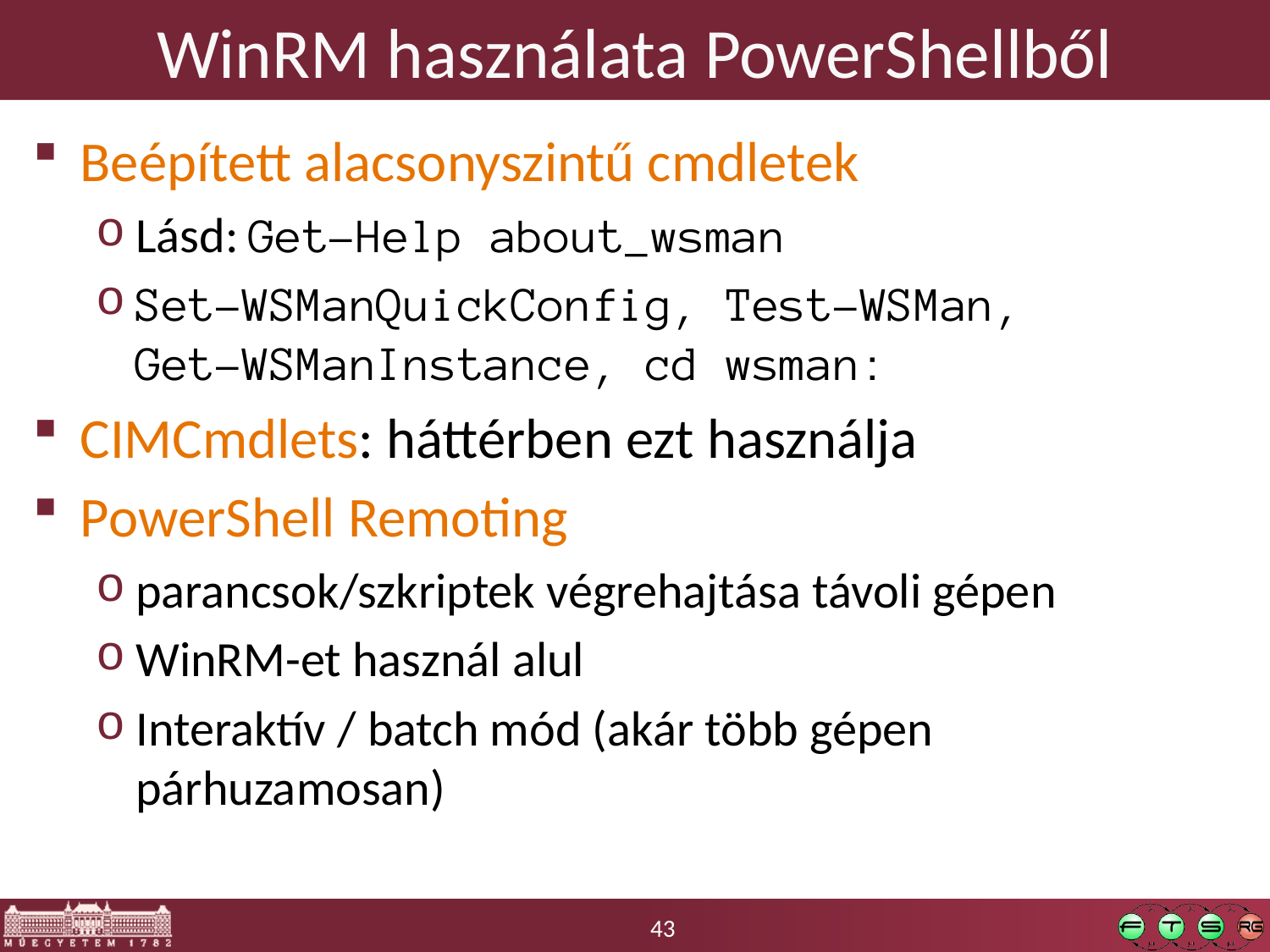

# WinRM használata PowerShellből
Beépített alacsonyszintű cmdletek
Lásd: Get-Help about_wsman
Set-WSManQuickConfig, Test-WSMan,
Get-WSManInstance, cd wsman:
CIMCmdlets: háttérben ezt használja
PowerShell Remoting
parancsok/szkriptek végrehajtása távoli gépen
WinRM-et használ alul
Interaktív / batch mód (akár több gépen párhuzamosan)